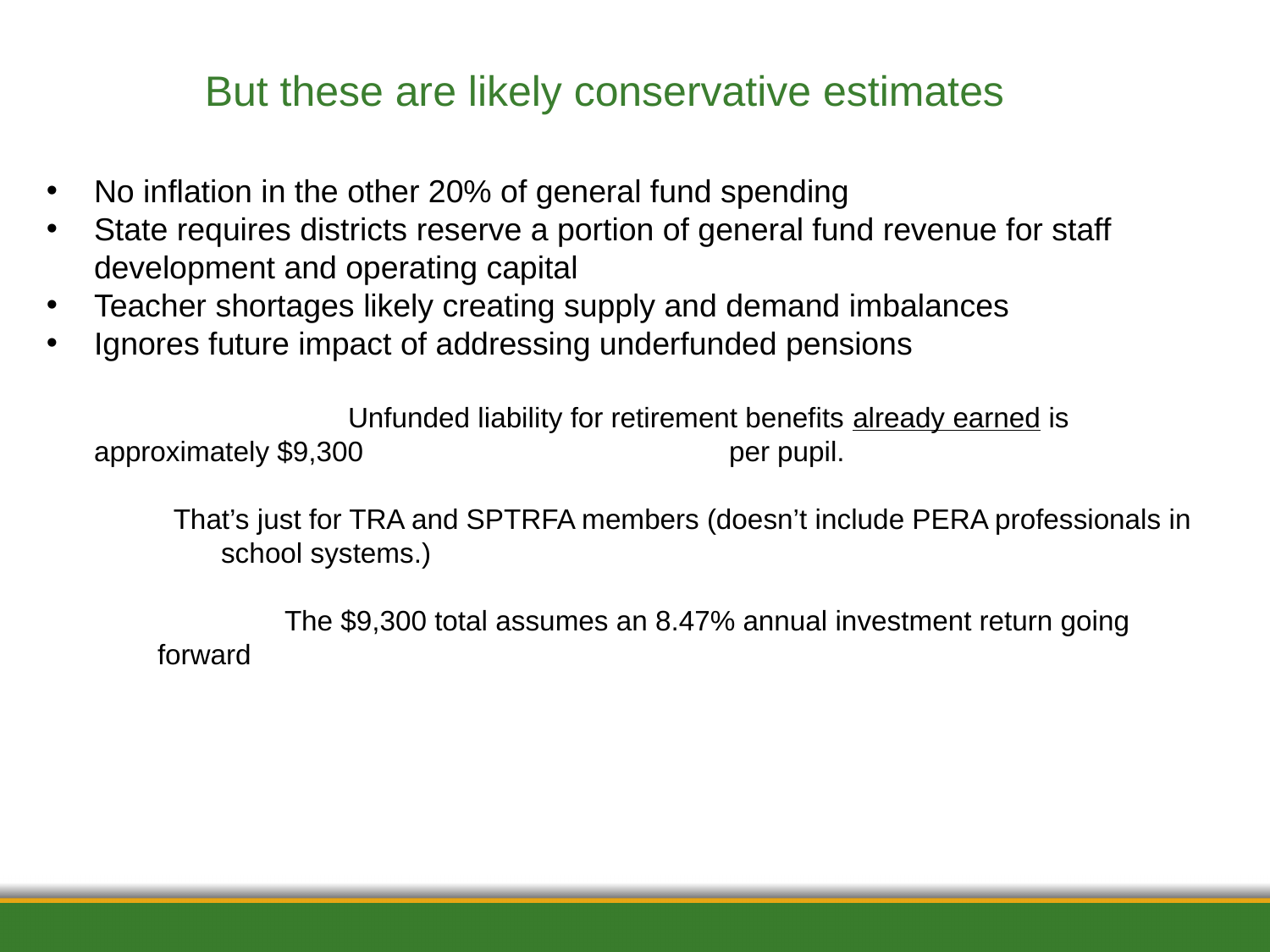

# But these are likely conservative estimates

No inflation in the other 20% of general fund spending
State requires districts reserve a portion of general fund revenue for staff development and operating capital
Teacher shortages likely creating supply and demand imbalances
Ignores future impact of addressing underfunded pensions

			Unfunded liability for retirement benefits already earned is approximately $9,300 			per pupil.

That’s just for TRA and SPTRFA members (doesn’t include PERA professionals in school systems.)

		The $9,300 total assumes an 8.47% annual investment return going forward